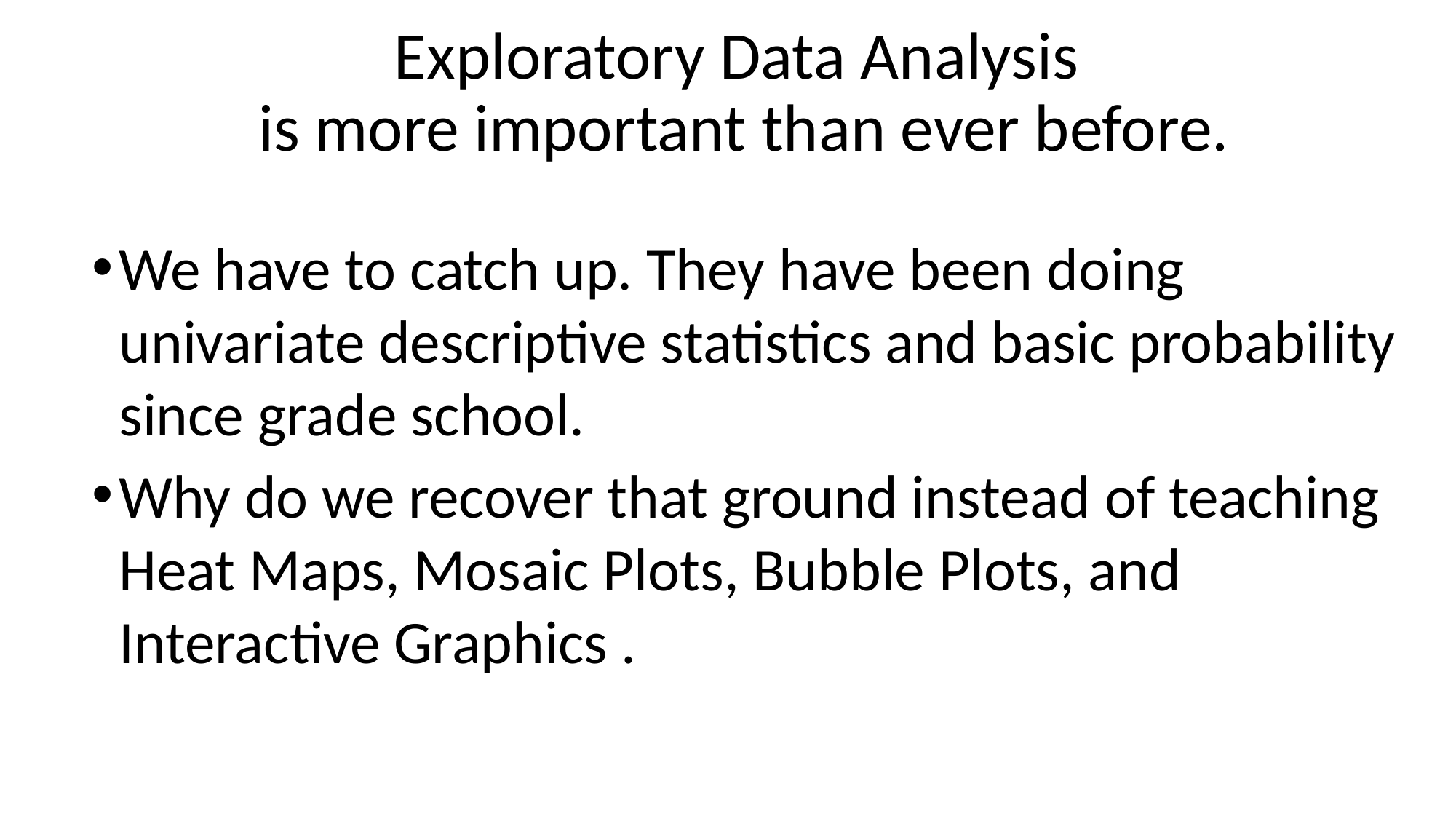

Exploratory Data Analysis
 is more important than ever before.
We have to catch up. They have been doing univariate descriptive statistics and basic probability since grade school.
Why do we recover that ground instead of teaching Heat Maps, Mosaic Plots, Bubble Plots, and Interactive Graphics .